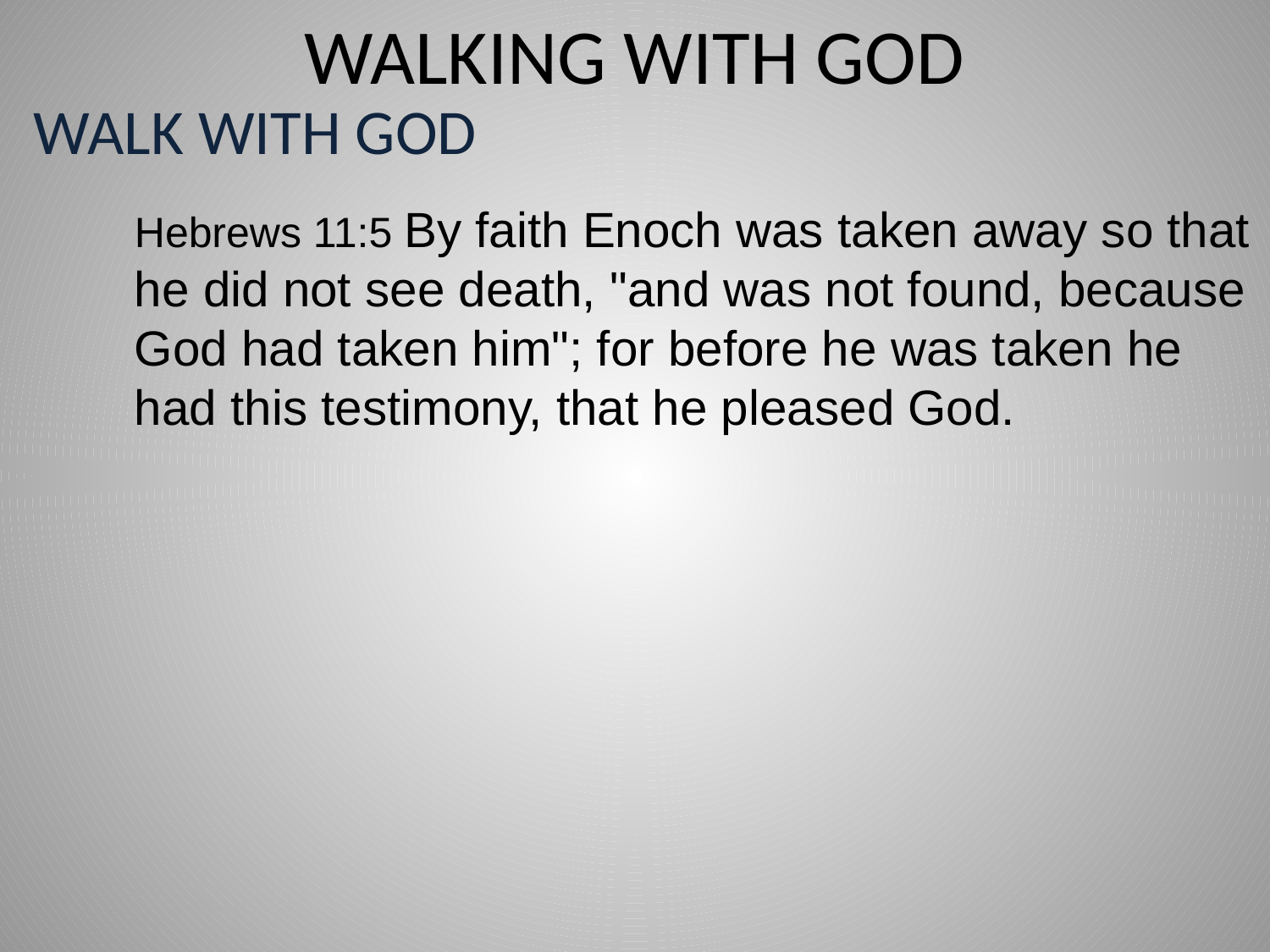

# WALKING WITH GOD
WALK WITH GOD
Hebrews 11:5 By faith Enoch was taken away so that
he did not see death, "and was not found, because
God had taken him"; for before he was taken he
had this testimony, that he pleased God.